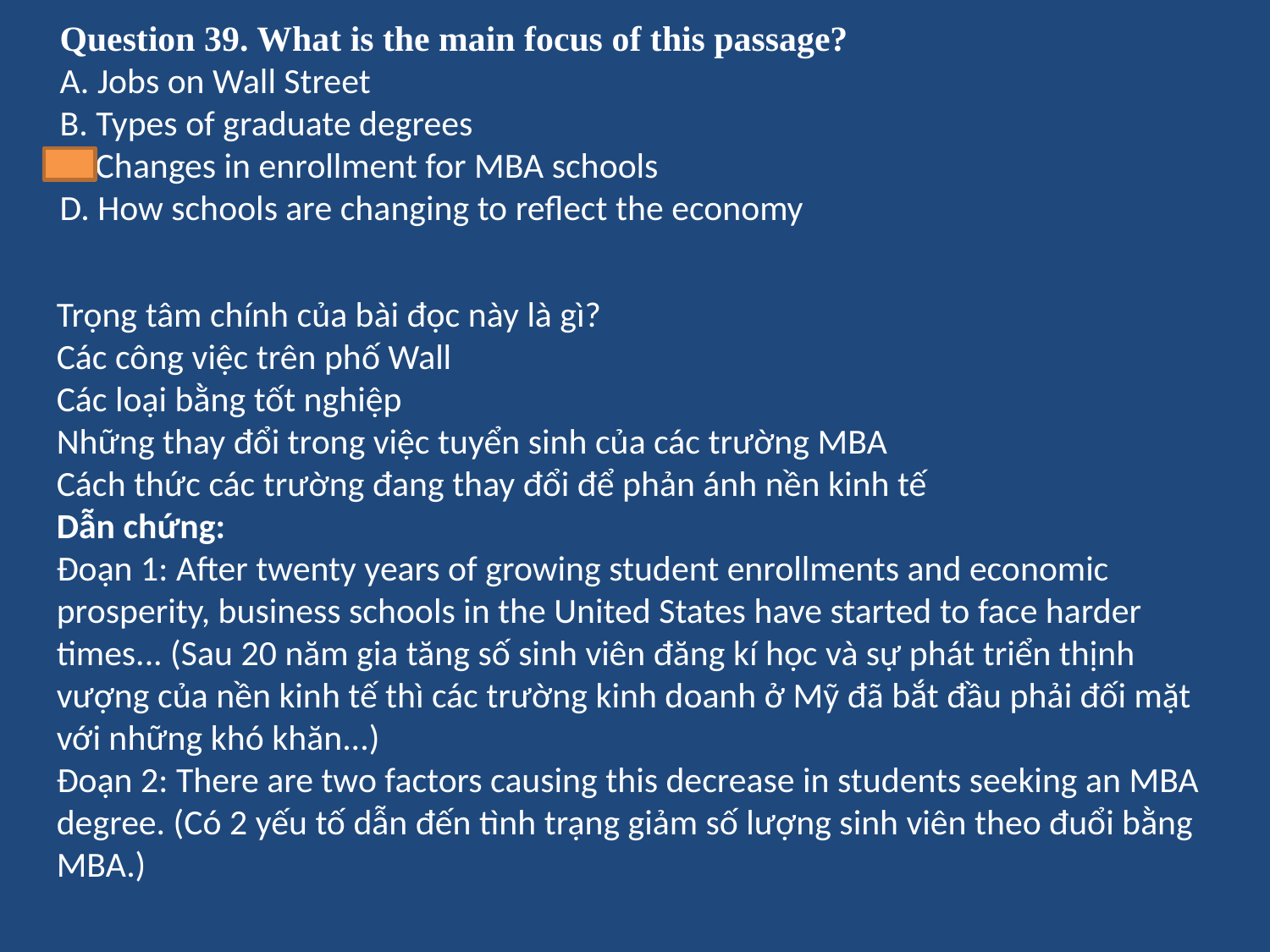

# Question 39. What is the main focus of this passage? A. Jobs on Wall Street B. Types of graduate degrees C. Changes in enrollment for MBA schools D. How schools are changing to reflect the economy

Trọng tâm chính của bài đọc này là gì?
Các công việc trên phố Wall
Các loại bằng tốt nghiệp
Những thay đổi trong việc tuyển sinh của các trường MBA
Cách thức các trường đang thay đổi để phản ánh nền kinh tế
Dẫn chứng:
Đoạn 1: After twenty years of growing student enrollments and economic prosperity, business schools in the United States have started to face harder times... (Sau 20 năm gia tăng số sinh viên đăng kí học và sự phát triển thịnh vượng của nền kinh tế thì các trường kinh doanh ở Mỹ đã bắt đầu phải đối mặt với những khó khăn...)
Đoạn 2: There are two factors causing this decrease in students seeking an MBA degree. (Có 2 yếu tố dẫn đến tình trạng giảm số lượng sinh viên theo đuổi bằng MBA.)